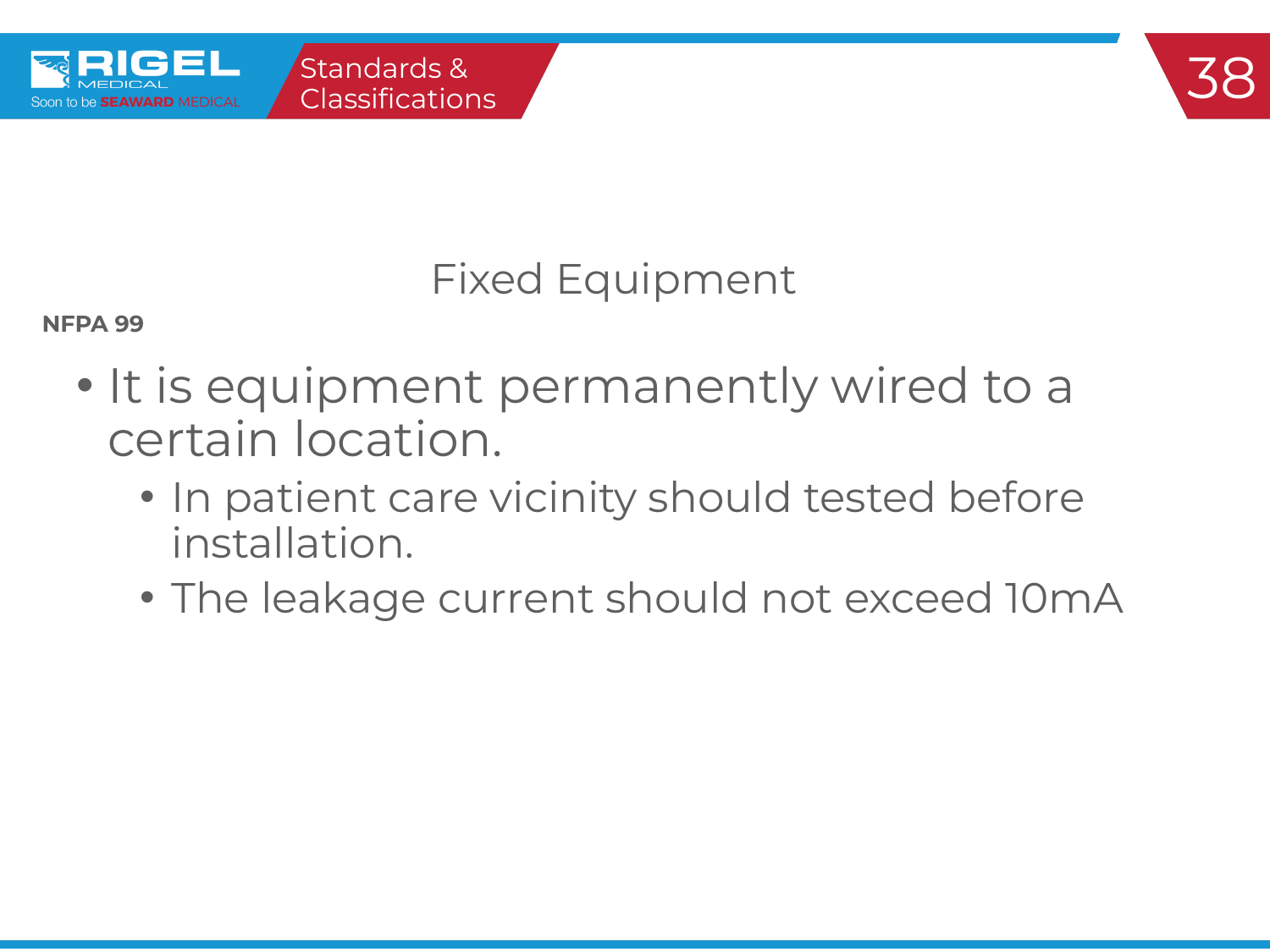

38
Standards & Classifications
# Fixed Equipment
NFPA 99
It is equipment permanently wired to a certain location.
In patient care vicinity should tested before installation.
The leakage current should not exceed 10mA